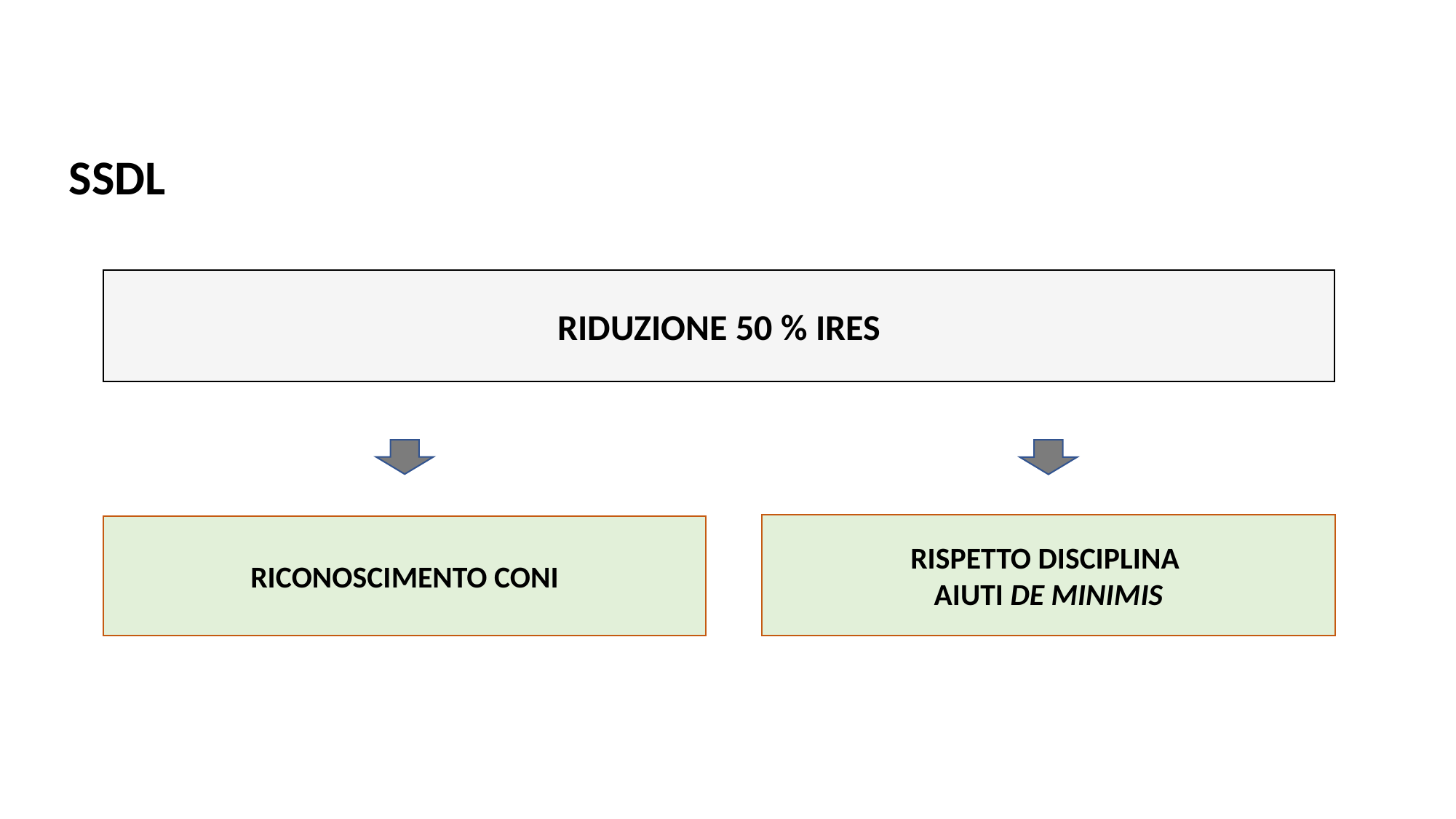

# SSDL
RIDUZIONE 50 % IRES

RISPETTO DISCIPLINA
AIUTI DE MINIMIS
RICONOSCIMENTO CONI